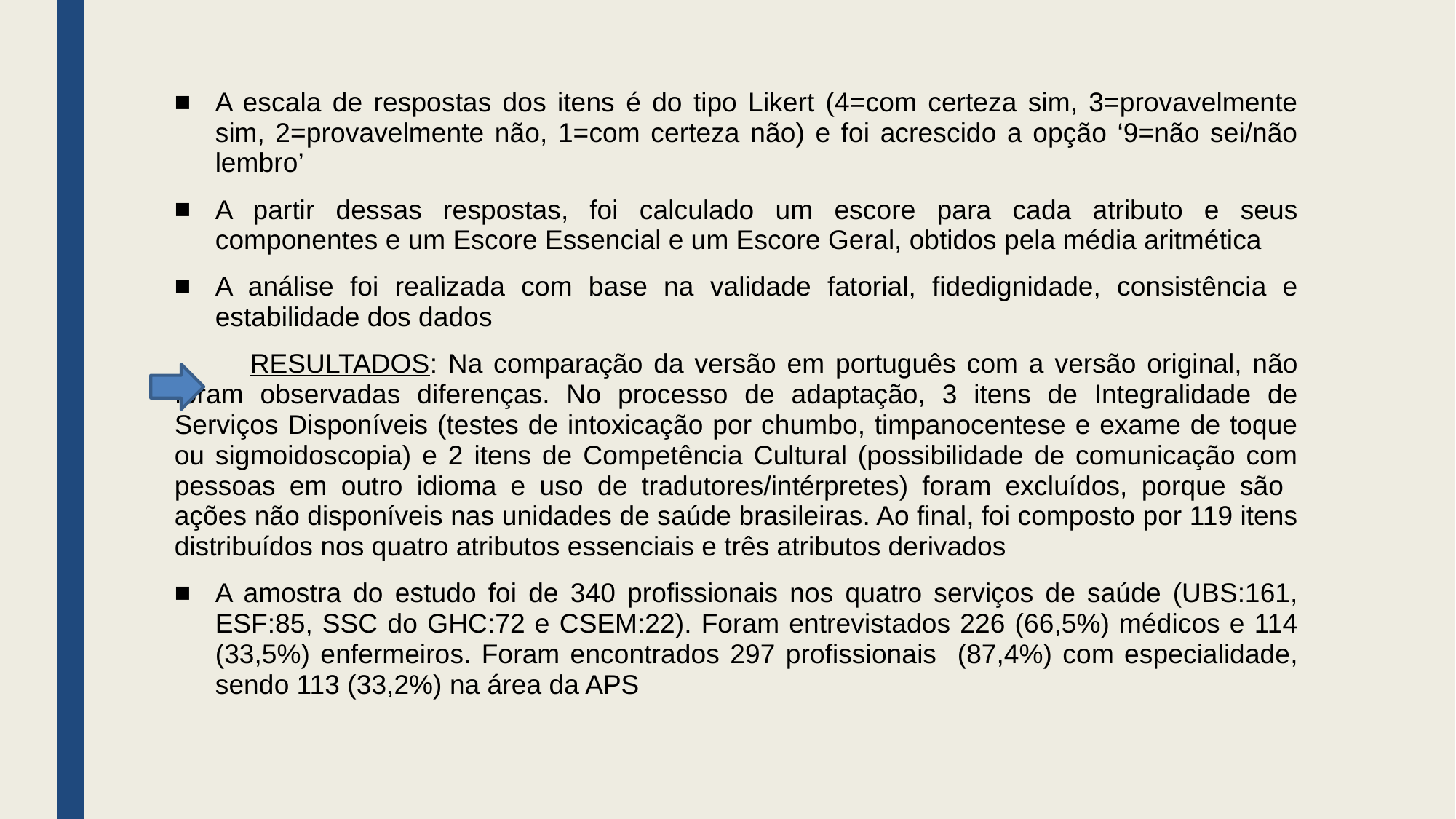

A escala de respostas dos itens é do tipo Likert (4=com certeza sim, 3=provavelmente sim, 2=provavelmente não, 1=com certeza não) e foi acrescido a opção ‘9=não sei/não lembro’
A partir dessas respostas, foi calculado um escore para cada atributo e seus componentes e um Escore Essencial e um Escore Geral, obtidos pela média aritmética
A análise foi realizada com base na validade fatorial, fidedignidade, consistência e estabilidade dos dados
       RESULTADOS: Na comparação da versão em português com a versão original, não foram observadas diferenças. No processo de adaptação, 3 itens de Integralidade de Serviços Disponíveis (testes de intoxicação por chumbo, timpanocentese e exame de toque ou sigmoidoscopia) e 2 itens de Competência Cultural (possibilidade de comunicação com pessoas em outro idioma e uso de tradutores/intérpretes) foram excluídos, porque são  ações não disponíveis nas unidades de saúde brasileiras. Ao final, foi composto por 119 itens distribuídos nos quatro atributos essenciais e três atributos derivados
A amostra do estudo foi de 340 profissionais nos quatro serviços de saúde (UBS:161, ESF:85, SSC do GHC:72 e CSEM:22). Foram entrevistados 226 (66,5%) médicos e 114 (33,5%) enfermeiros. Foram encontrados 297 profissionais  (87,4%) com especialidade, sendo 113 (33,2%) na área da APS